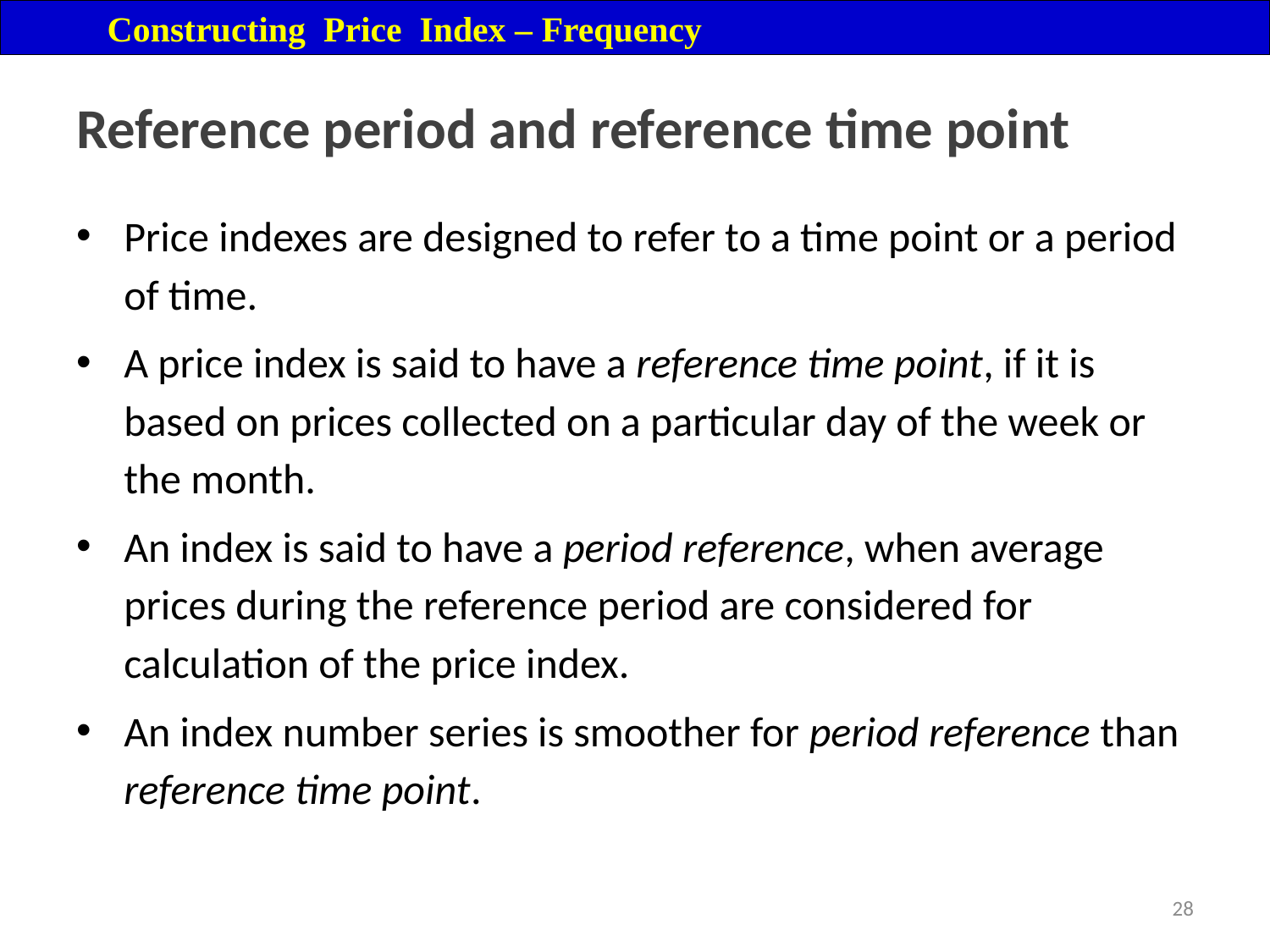

Constructing  Price  Index – Frequency
# Reference period and reference time point
Price indexes are designed to refer to a time point or a period of time.
A price index is said to have a reference time point, if it is based on prices collected on a particular day of the week or the month.
An index is said to have a period reference, when average prices during the reference period are considered for calculation of the price index.
An index number series is smoother for period reference than reference time point.

28